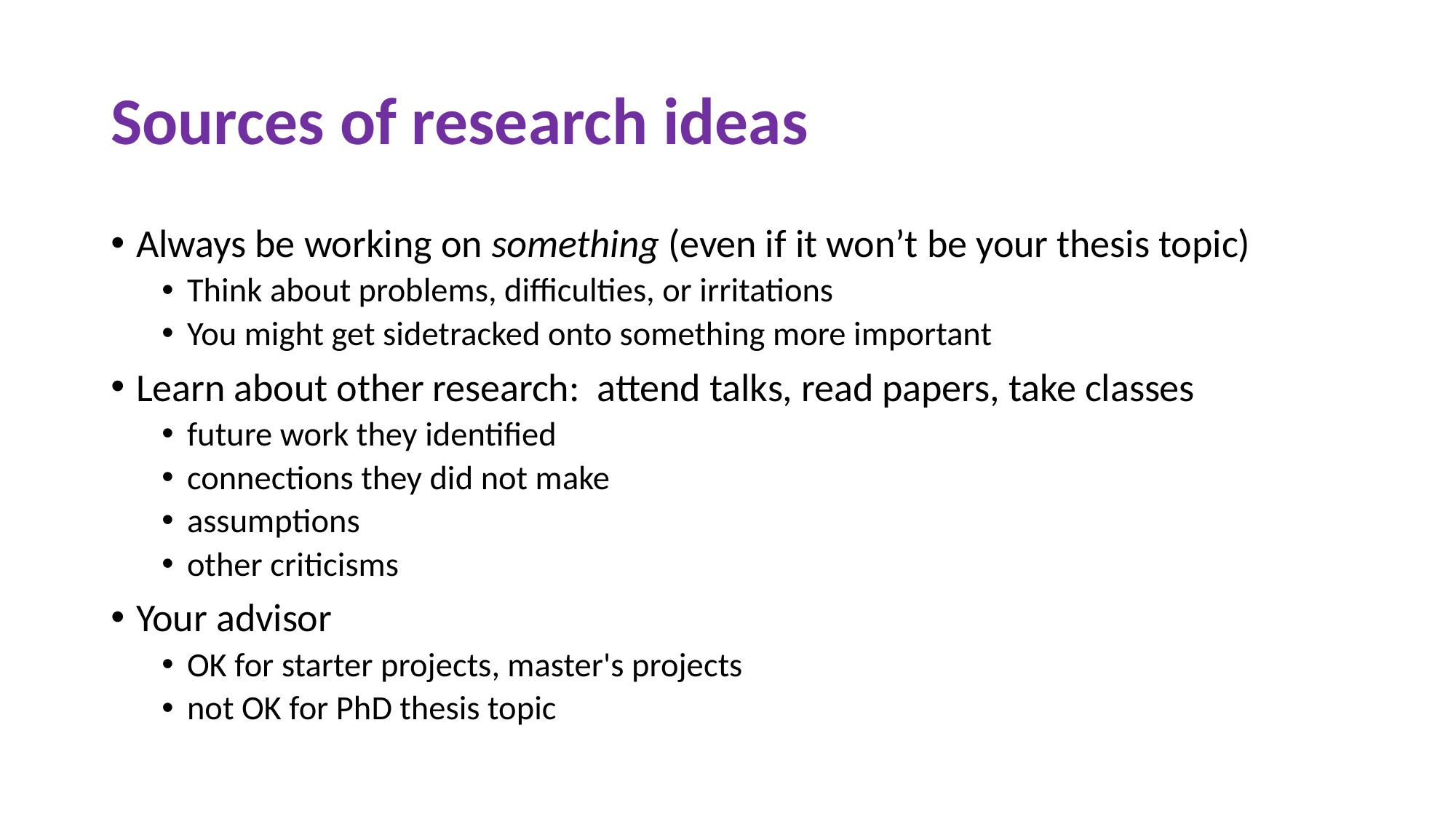

# Sources of research ideas
Always be working on something (even if it won’t be your thesis topic)
Think about problems, difficulties, or irritations
You might get sidetracked onto something more important
Learn about other research:  attend talks, read papers, take classes
future work they identified
connections they did not make
assumptions
other criticisms
Your advisor
OK for starter projects, master's projects
not OK for PhD thesis topic